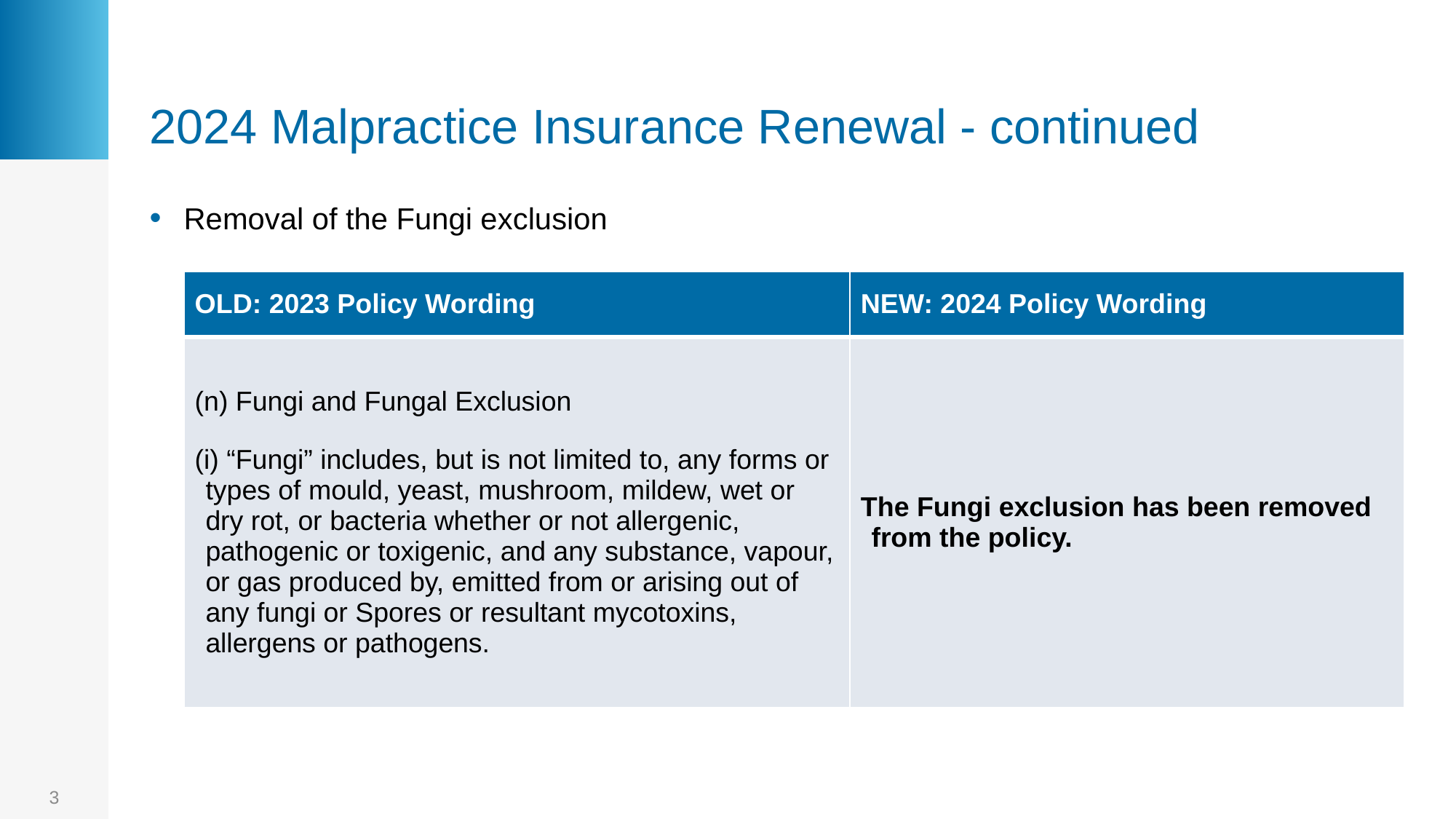

# 2024 Malpractice Insurance Renewal - continued
Removal of the Fungi exclusion
| OLD: 2023 Policy Wording | NEW: 2024 Policy Wording |
| --- | --- |
| (n) Fungi and Fungal Exclusion (i) “Fungi” includes, but is not limited to, any forms or types of mould, yeast, mushroom, mildew, wet or dry rot, or bacteria whether or not allergenic, pathogenic or toxigenic, and any substance, vapour, or gas produced by, emitted from or arising out of any fungi or Spores or resultant mycotoxins, allergens or pathogens. | The Fungi exclusion has been removed from the policy. |
3